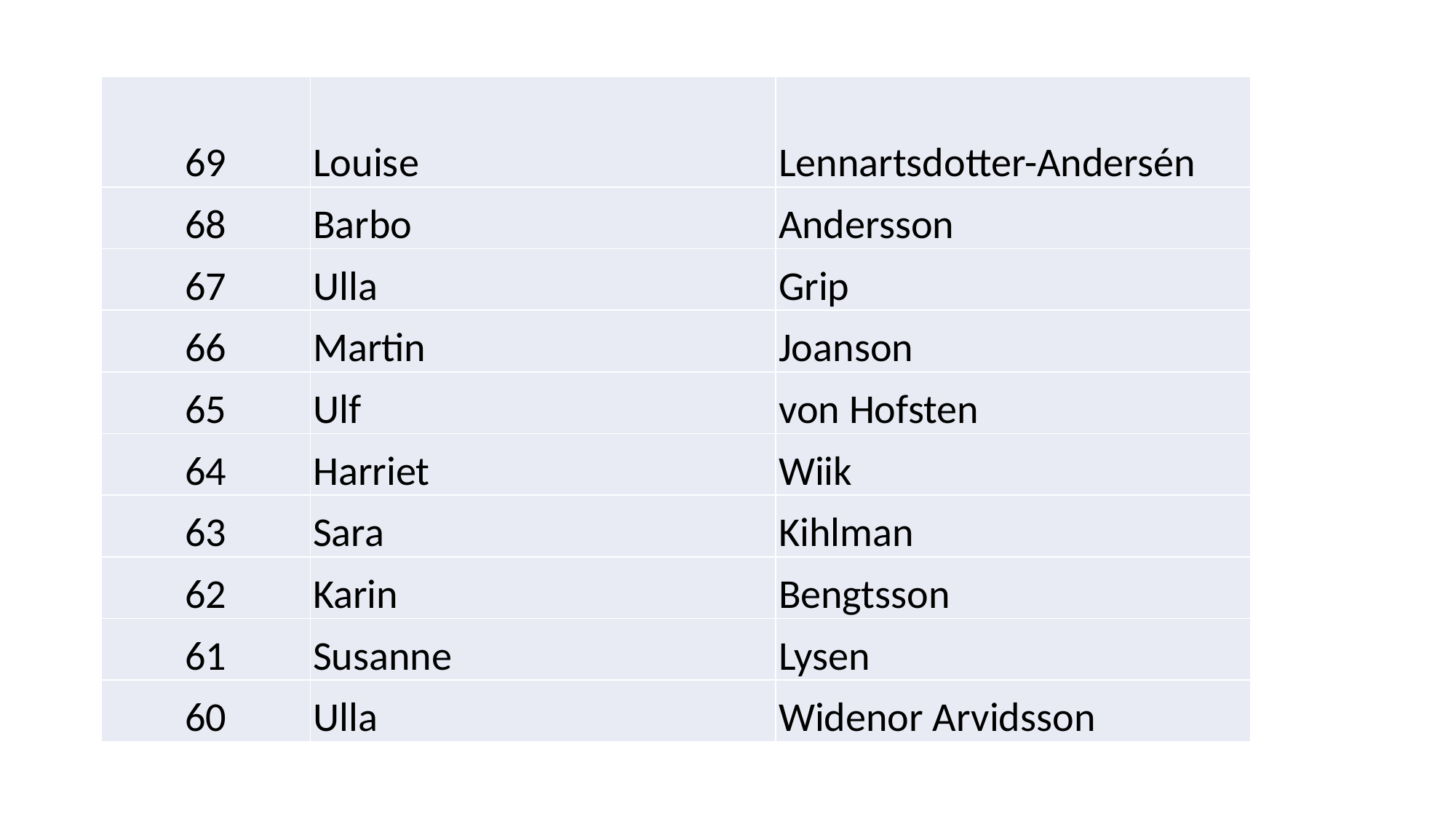

| 69 | Louise | Lennartsdotter-Andersén |
| --- | --- | --- |
| 68 | Barbo | Andersson |
| 67 | Ulla | Grip |
| 66 | Martin | Joanson |
| 65 | Ulf | von Hofsten |
| 64 | Harriet | Wiik |
| 63 | Sara | Kihlman |
| 62 | Karin | Bengtsson |
| 61 | Susanne | Lysen |
| 60 | Ulla | Widenor Arvidsson |